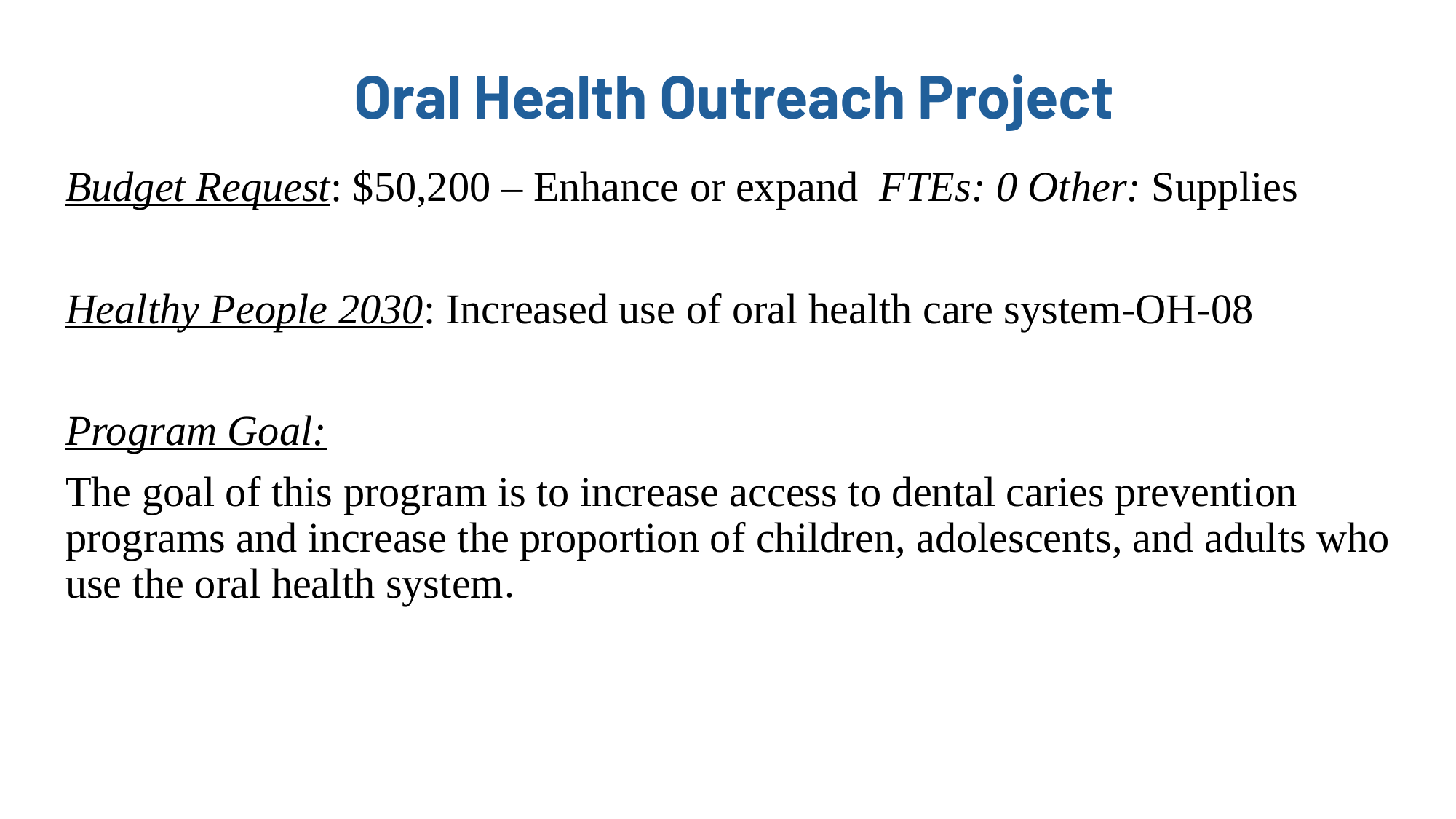

# Oral Health Outreach Project
Budget Request: $50,200 – Enhance or expand  FTEs: 0 Other: Supplies

Healthy People 2030: Increased use of oral health care system-OH-08

Program Goal:
The goal of this program is to increase access to dental caries prevention programs and increase the proportion of children, adolescents, and adults who use the oral health system.